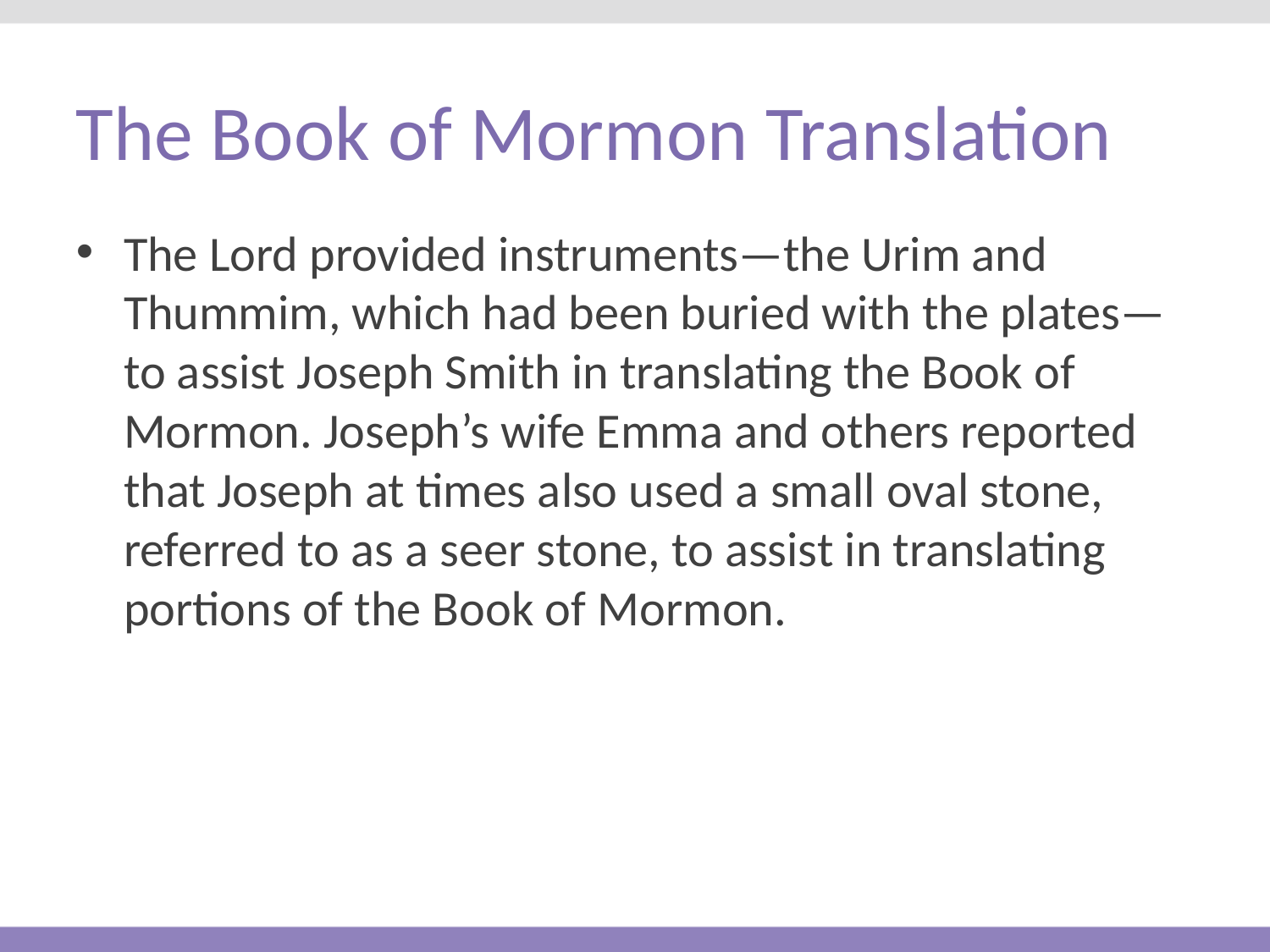

# The Book of Mormon Translation
The Lord provided instruments—the Urim and Thummim, which had been buried with the plates—to assist Joseph Smith in translating the Book of Mormon. Joseph’s wife Emma and others reported that Joseph at times also used a small oval stone, referred to as a seer stone, to assist in translating portions of the Book of Mormon.